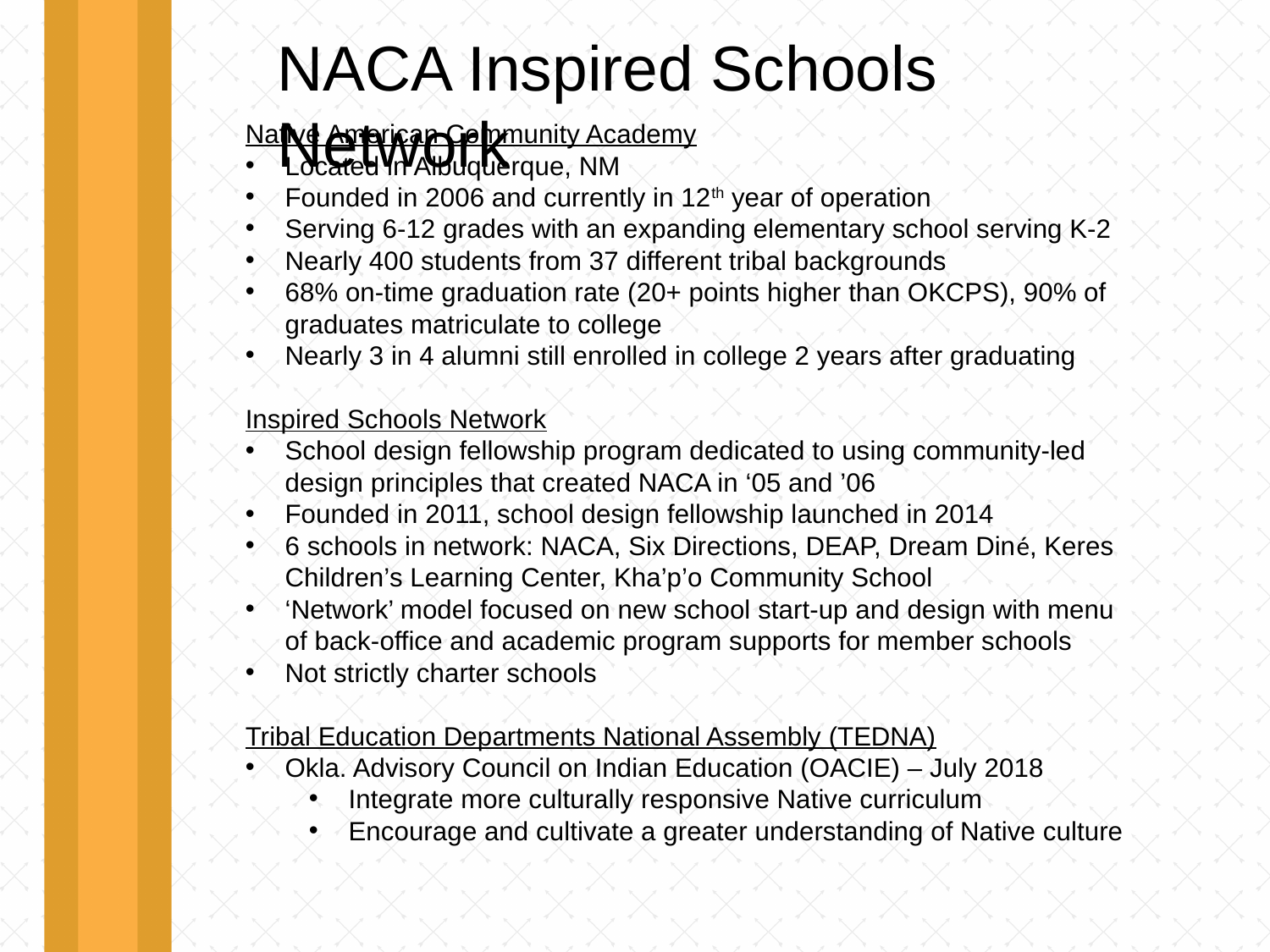

NACA Inspired Schools Network
Native American Community Academy
Located in Albuquerque, NM
Founded in 2006 and currently in 12th year of operation
Serving 6-12 grades with an expanding elementary school serving K-2
Nearly 400 students from 37 different tribal backgrounds
68% on-time graduation rate (20+ points higher than OKCPS), 90% of graduates matriculate to college
Nearly 3 in 4 alumni still enrolled in college 2 years after graduating

Inspired Schools Network
School design fellowship program dedicated to using community-led design principles that created NACA in ‘05 and ’06
Founded in 2011, school design fellowship launched in 2014
6 schools in network: NACA, Six Directions, DEAP, Dream Diné, Keres Children’s Learning Center, Kha’p’o Community School
‘Network’ model focused on new school start-up and design with menu of back-office and academic program supports for member schools
Not strictly charter schools

Tribal Education Departments National Assembly (TEDNA)
Okla. Advisory Council on Indian Education (OACIE) – July 2018
Integrate more culturally responsive Native curriculum
Encourage and cultivate a greater understanding of Native culture